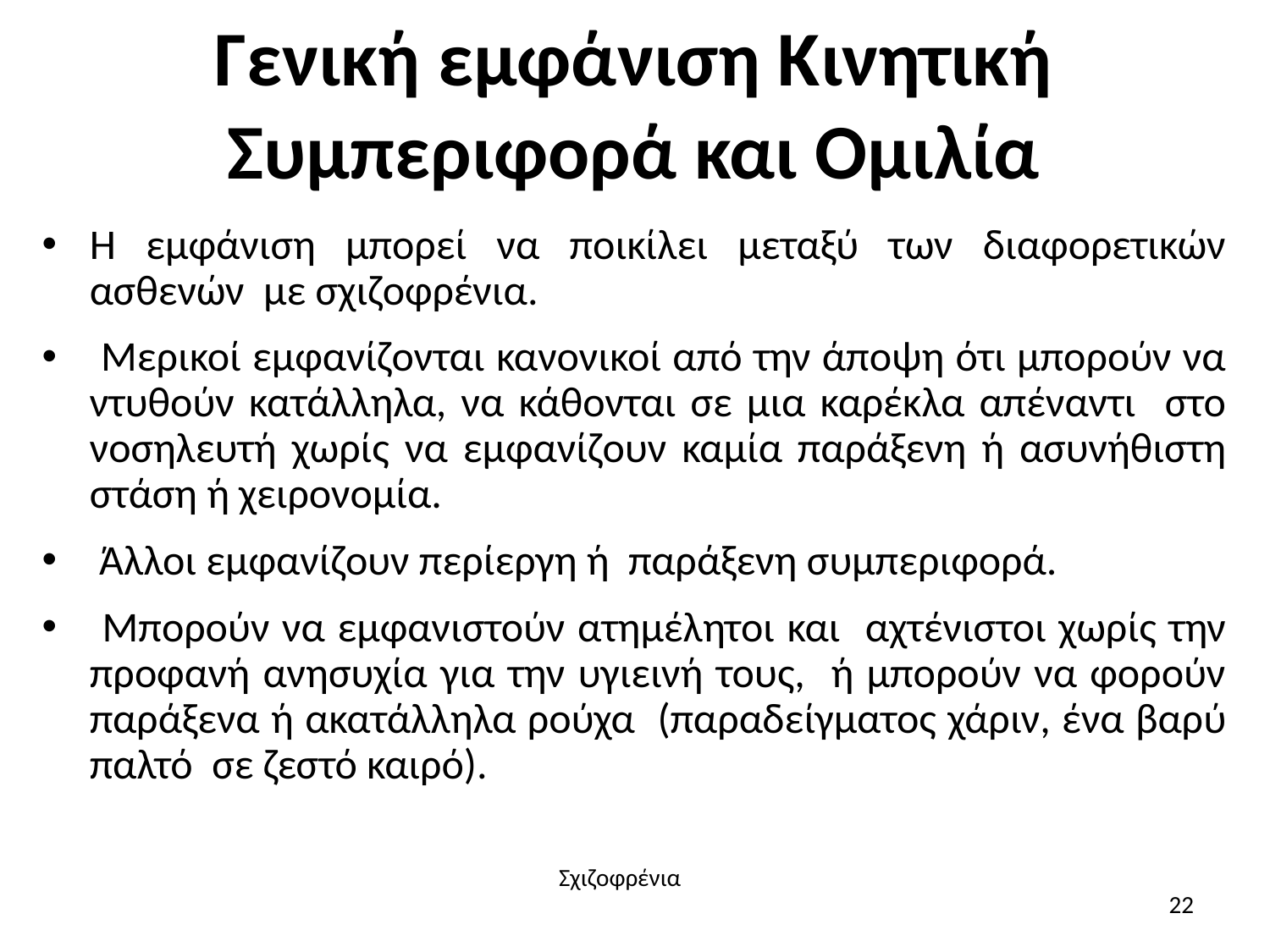

# Γενική εμφάνιση Κινητική Συμπεριφορά και Ομιλία
Η εμφάνιση μπορεί να ποικίλει μεταξύ των διαφορετικών ασθενών  με σχιζοφρένια.
 Μερικοί εμφανίζονται κανονικοί από την άποψη ότι μπορούν να ντυθούν κατάλληλα, να κάθονται σε μια καρέκλα απέναντι  στο νοσηλευτή χωρίς να εμφανίζουν καμία παράξενη ή ασυνήθιστη στάση ή χειρονομία.
 Άλλοι εμφανίζουν περίεργη ή  παράξενη συμπεριφορά.
 Μπορούν να εμφανιστούν ατημέλητοι και  αχτένιστοι χωρίς την προφανή ανησυχία για την υγιεινή τους,  ή μπορούν να φορούν παράξενα ή ακατάλληλα ρούχα  (παραδείγματος χάριν, ένα βαρύ παλτό  σε ζεστό καιρό).

Σχιζοφρένια
22